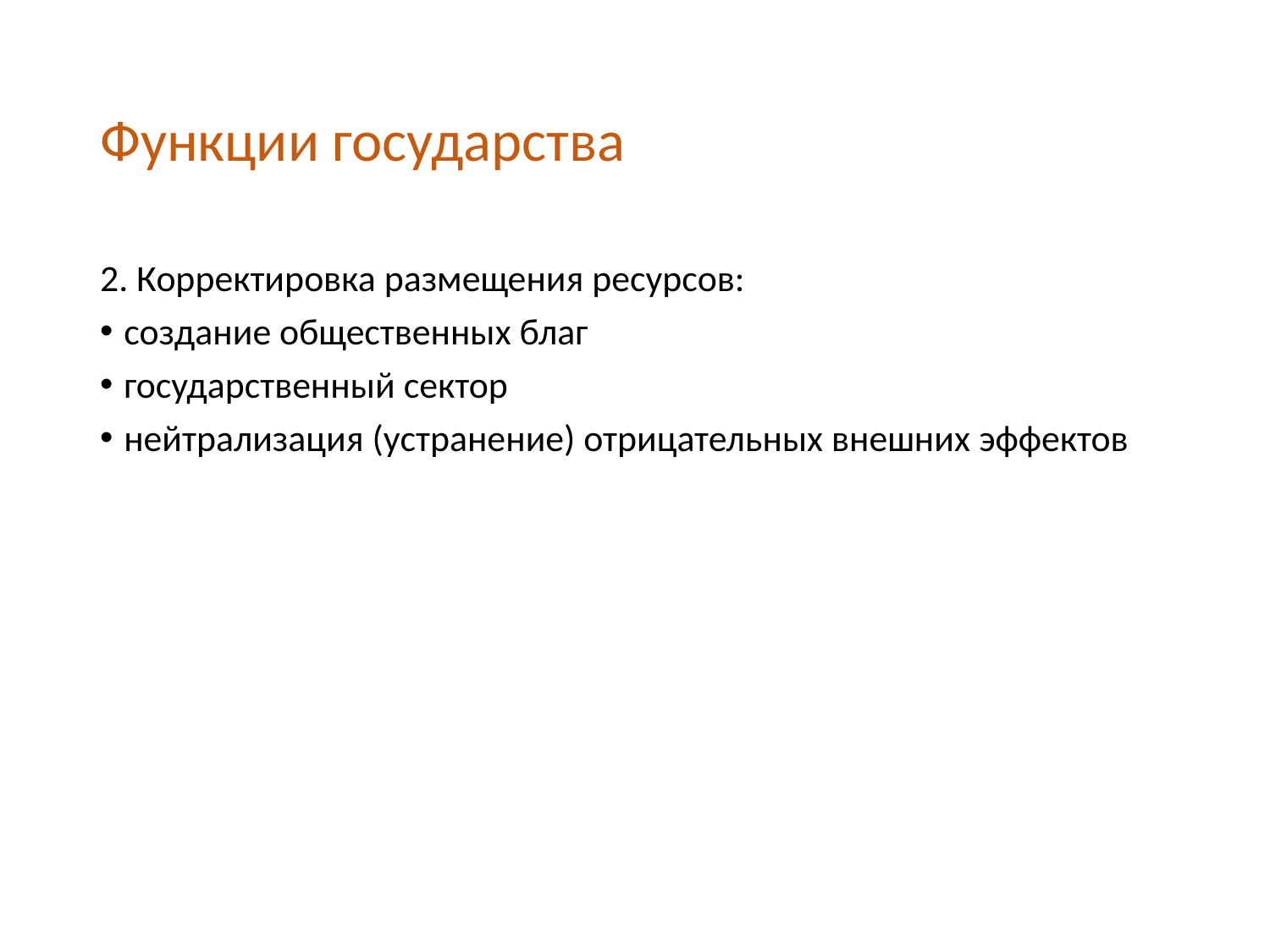

# Функции государства
2. Корректировка размещения ресурсов:
создание общественных благ
государственный сектор
нейтрализация (устранение) отрицательных внешних эффектов